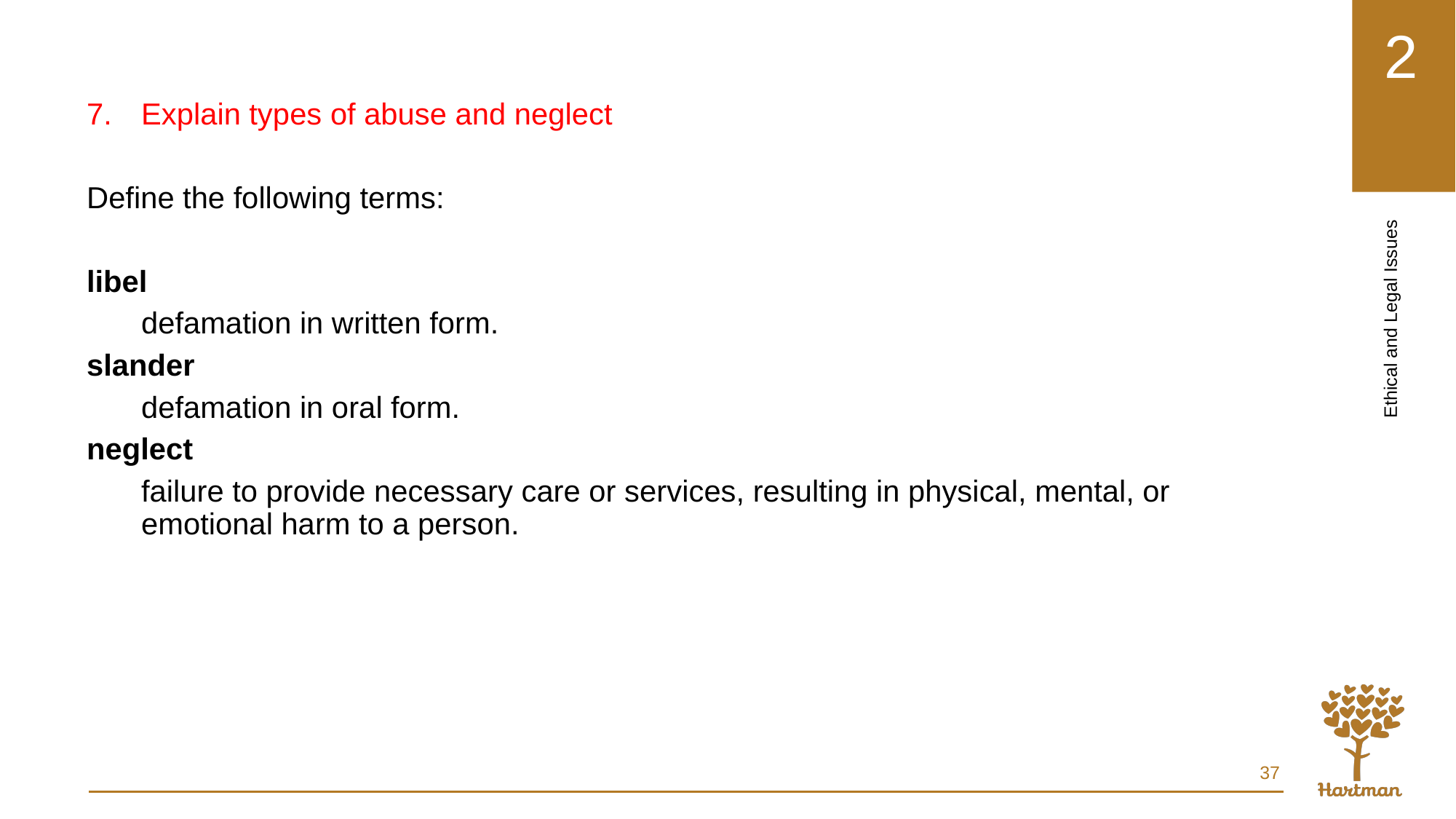

Explain types of abuse and neglect

Define the following terms:

libel
defamation in written form.
slander
defamation in oral form.
neglect
failure to provide necessary care or services, resulting in physical, mental, or emotional harm to a person.

37